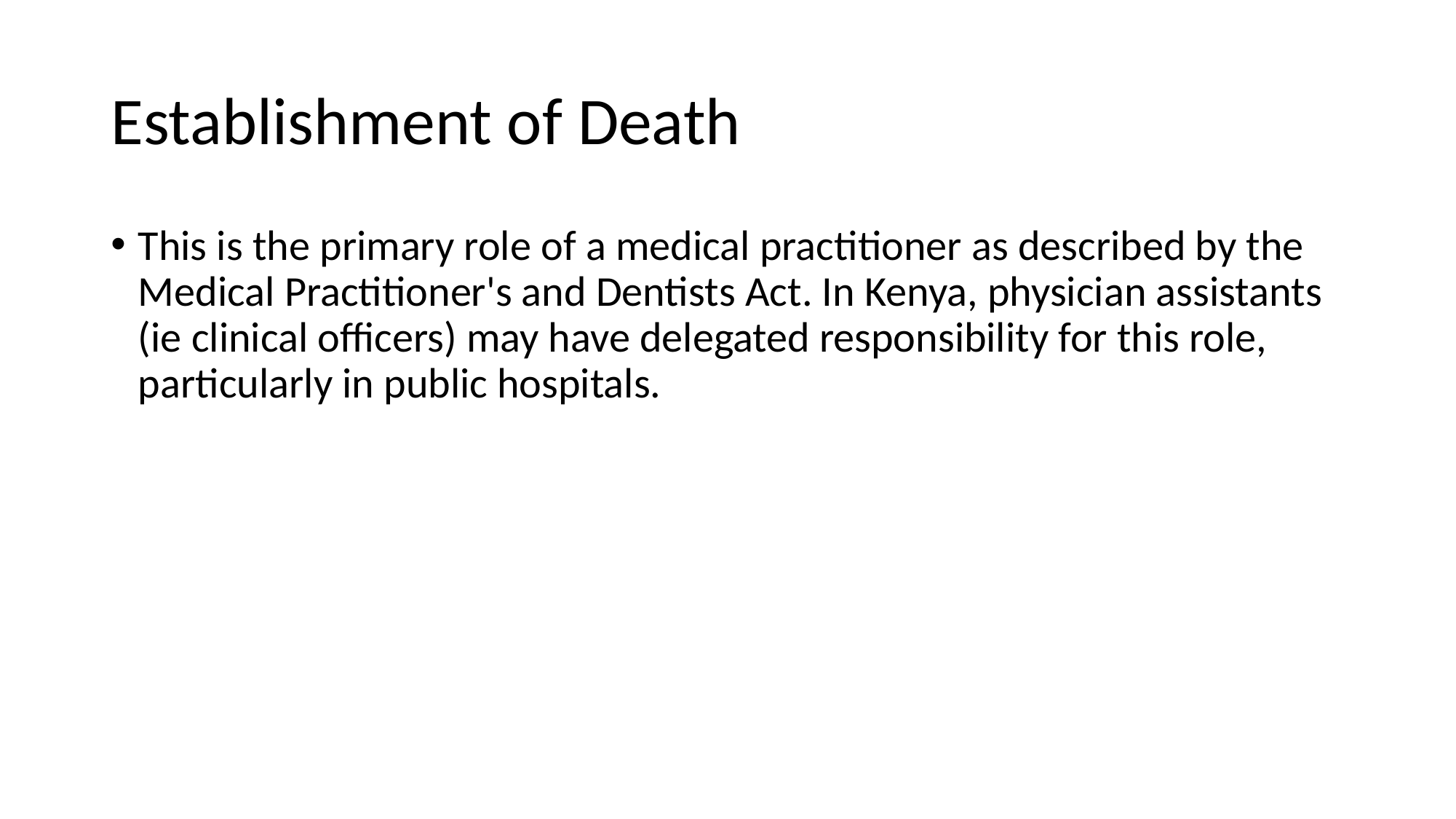

# Establishment of Death
This is the primary role of a medical practitioner as described by the Medical Practitioner's and Dentists Act. In Kenya, physician assistants (ie clinical officers) may have delegated responsibility for this role, particularly in public hospitals.